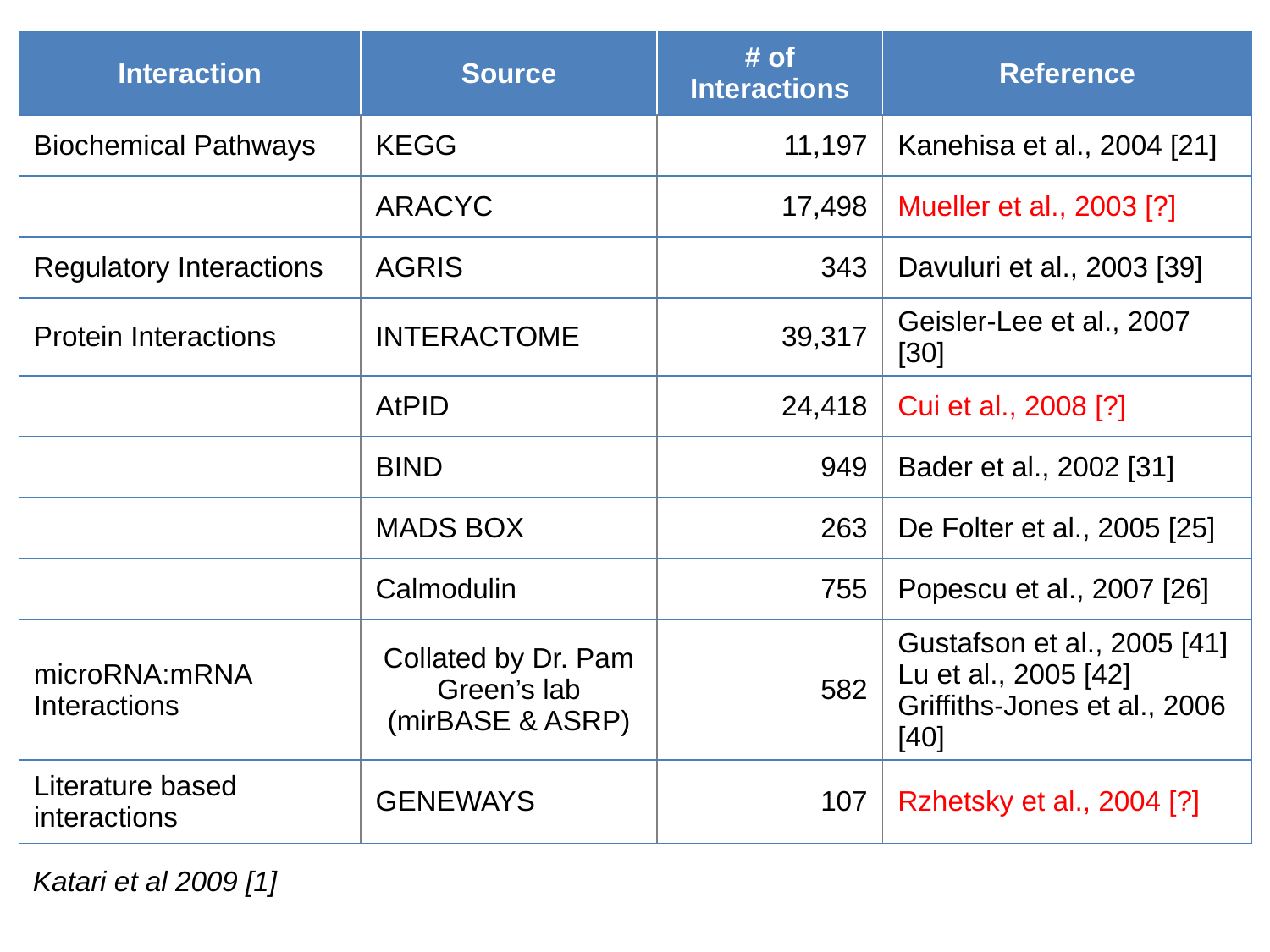

| Interaction | Source | # of Interactions | Reference |
| --- | --- | --- | --- |
| Biochemical Pathways | KEGG | 11,197 | Kanehisa et al., 2004 [21] |
|  | ARACYC | 17,498 | Mueller et al., 2003 [?] |
| Regulatory Interactions | AGRIS | 343 | Davuluri et al., 2003 [39] |
| Protein Interactions | INTERACTOME | 39,317 | Geisler-Lee et al., 2007 [30] |
|  | AtPID | 24,418 | Cui et al., 2008 [?] |
|  | BIND | 949 | Bader et al., 2002 [31] |
|  | MADS BOX | 263 | De Folter et al., 2005 [25] |
|  | Calmodulin | 755 | Popescu et al., 2007 [26] |
| microRNA:mRNA Interactions | Collated by Dr. Pam Green’s lab (mirBASE & ASRP) | 582 | Gustafson et al., 2005 [41] Lu et al., 2005 [42] Griffiths-Jones et al., 2006 [40] |
| Literature based interactions | GENEWAYS | 107 | Rzhetsky et al., 2004 [?] |
Katari et al 2009 [1]